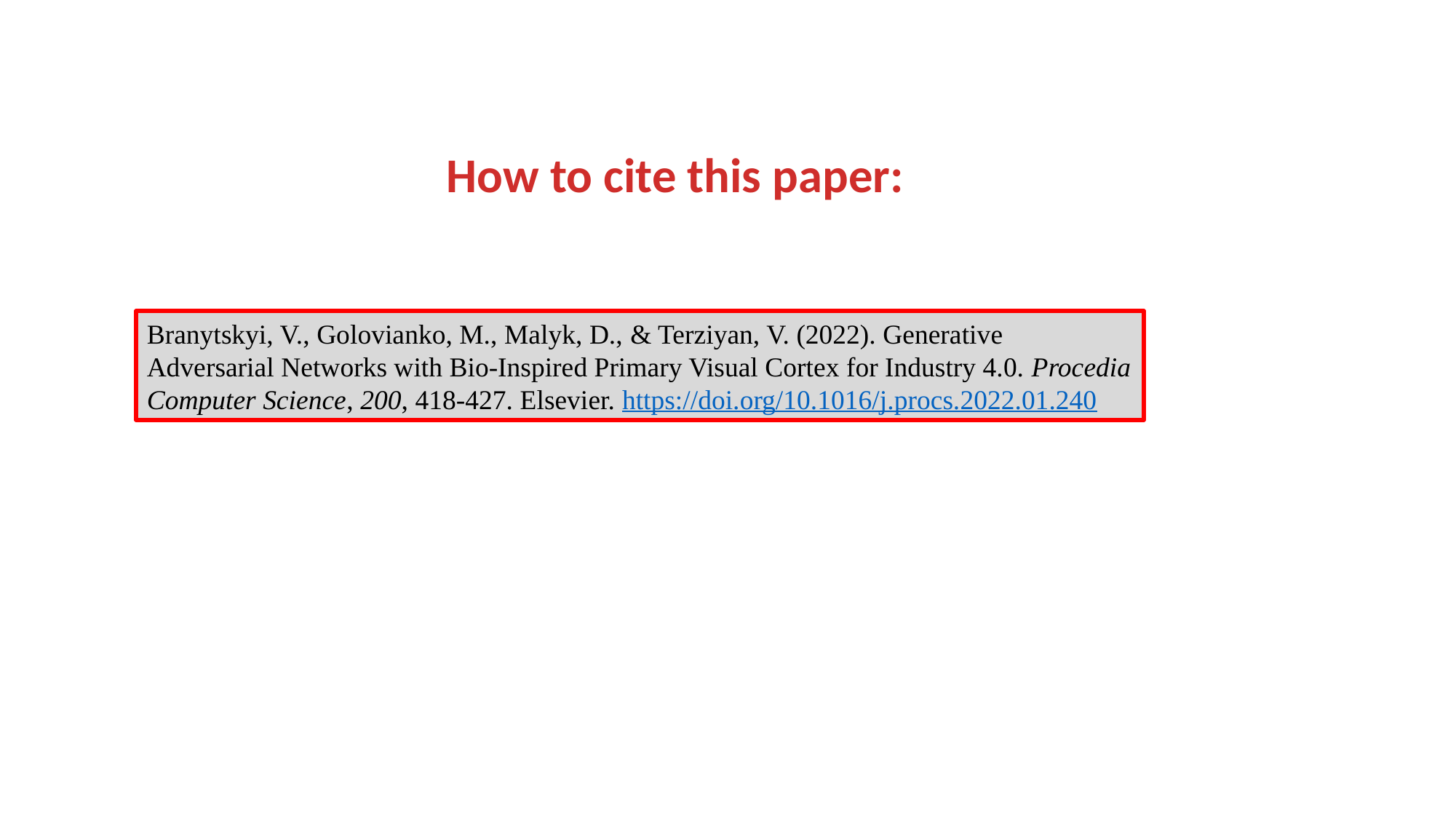

How to cite this paper:
Branytskyi, V., Golovianko, M., Malyk, D., & Terziyan, V. (2022). Generative Adversarial Networks with Bio-Inspired Primary Visual Cortex for Industry 4.0. Procedia Computer Science, 200, 418-427. Elsevier. https://doi.org/10.1016/j.procs.2022.01.240